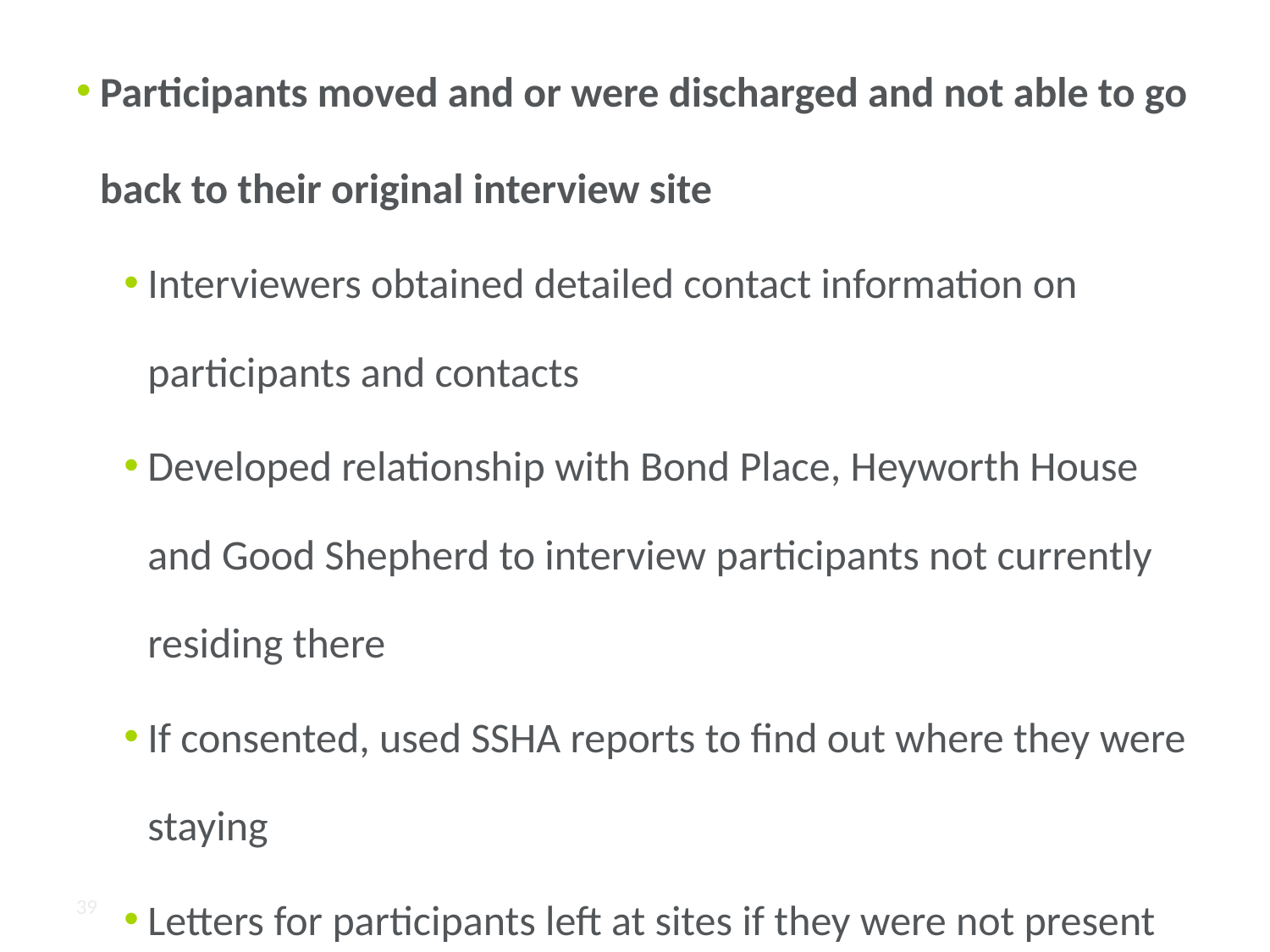

Participants moved and or were discharged and not able to go back to their original interview site
Interviewers obtained detailed contact information on participants and contacts
Developed relationship with Bond Place, Heyworth House and Good Shepherd to interview participants not currently residing there
If consented, used SSHA reports to find out where they were staying
Letters for participants left at sites if they were not present

39